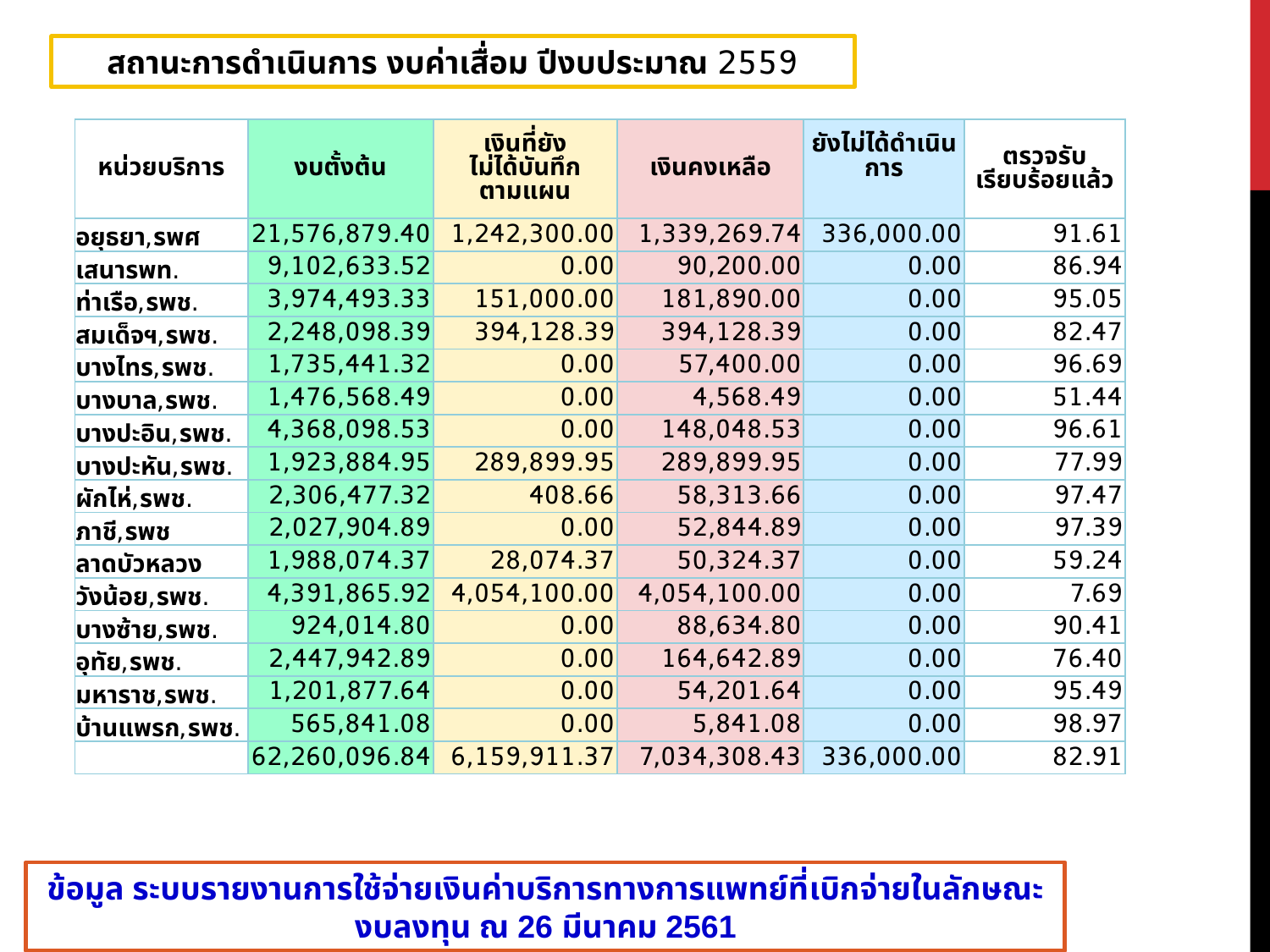

สถานะการดำเนินการ งบค่าเสื่อม ปีงบประมาณ 2559
| หน่วยบริการ | งบตั้งต้น | เงินที่ยัง ไม่ได้บันทึก ตามแผน | เงินคงเหลือ | ยังไม่ได้ดำเนินการ | ตรวจรับเรียบร้อยแล้ว |
| --- | --- | --- | --- | --- | --- |
| อยุธยา,รพศ | 21,576,879.40 | 1,242,300.00 | 1,339,269.74 | 336,000.00 | 91.61 |
| เสนารพท. | 9,102,633.52 | 0.00 | 90,200.00 | 0.00 | 86.94 |
| ท่าเรือ,รพช. | 3,974,493.33 | 151,000.00 | 181,890.00 | 0.00 | 95.05 |
| สมเด็จฯ,รพช. | 2,248,098.39 | 394,128.39 | 394,128.39 | 0.00 | 82.47 |
| บางไทร,รพช. | 1,735,441.32 | 0.00 | 57,400.00 | 0.00 | 96.69 |
| บางบาล,รพช. | 1,476,568.49 | 0.00 | 4,568.49 | 0.00 | 51.44 |
| บางปะอิน,รพช. | 4,368,098.53 | 0.00 | 148,048.53 | 0.00 | 96.61 |
| บางปะหัน,รพช. | 1,923,884.95 | 289,899.95 | 289,899.95 | 0.00 | 77.99 |
| ผักไห่,รพช. | 2,306,477.32 | 408.66 | 58,313.66 | 0.00 | 97.47 |
| ภาชี,รพช | 2,027,904.89 | 0.00 | 52,844.89 | 0.00 | 97.39 |
| ลาดบัวหลวง | 1,988,074.37 | 28,074.37 | 50,324.37 | 0.00 | 59.24 |
| วังน้อย,รพช. | 4,391,865.92 | 4,054,100.00 | 4,054,100.00 | 0.00 | 7.69 |
| บางซ้าย,รพช. | 924,014.80 | 0.00 | 88,634.80 | 0.00 | 90.41 |
| อุทัย,รพช. | 2,447,942.89 | 0.00 | 164,642.89 | 0.00 | 76.40 |
| มหาราช,รพช. | 1,201,877.64 | 0.00 | 54,201.64 | 0.00 | 95.49 |
| บ้านแพรก,รพช. | 565,841.08 | 0.00 | 5,841.08 | 0.00 | 98.97 |
|  | 62,260,096.84 | 6,159,911.37 | 7,034,308.43 | 336,000.00 | 82.91 |
ข้อมูล ระบบรายงานการใช้จ่ายเงินค่าบริการทางการแพทย์ที่เบิกจ่ายในลักษณะงบลงทุน ณ 26 มีนาคม 2561